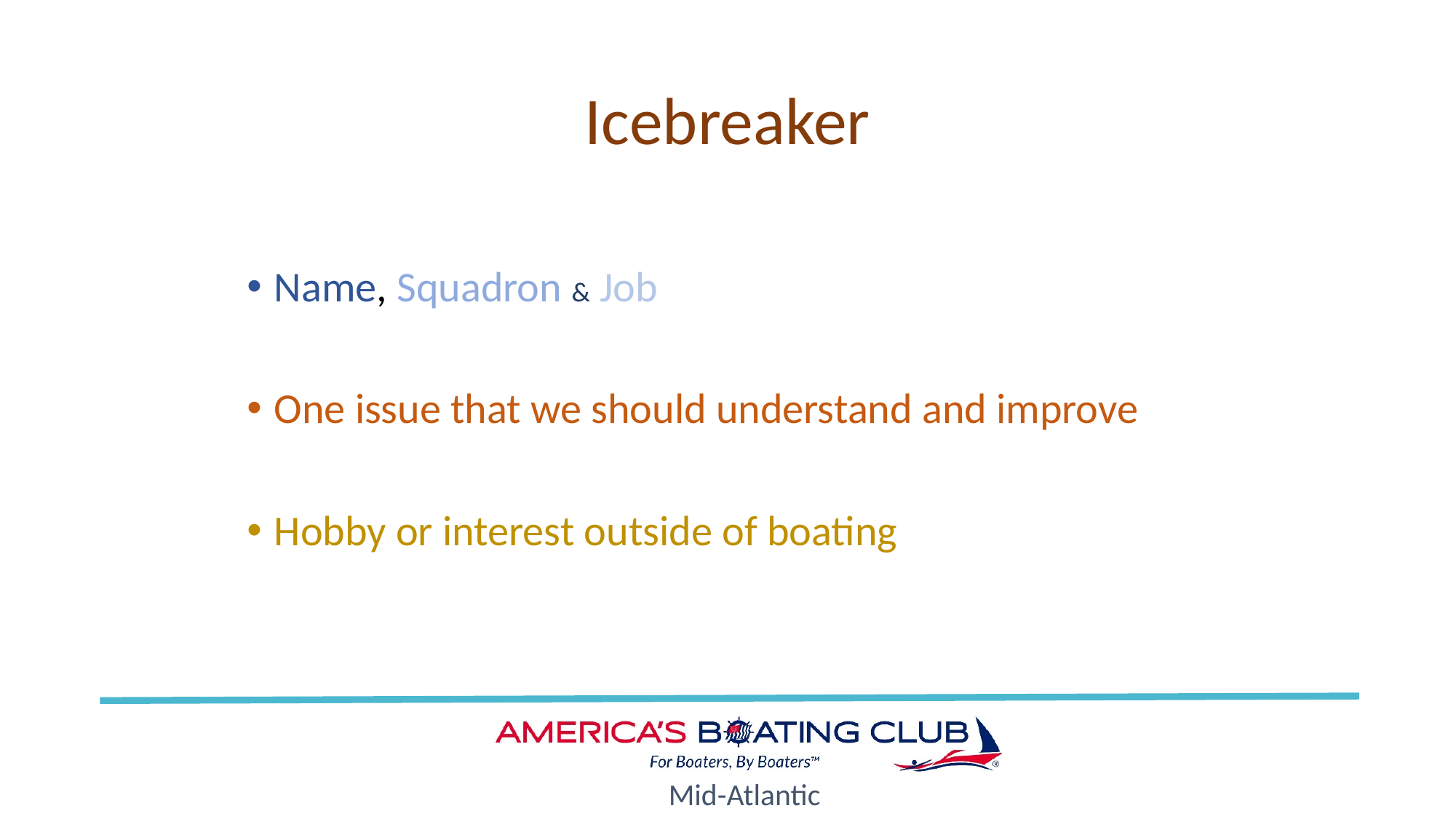

# Icebreaker

Name, Squadron & Job

One issue that we should understand and improve

Hobby or interest outside of boating